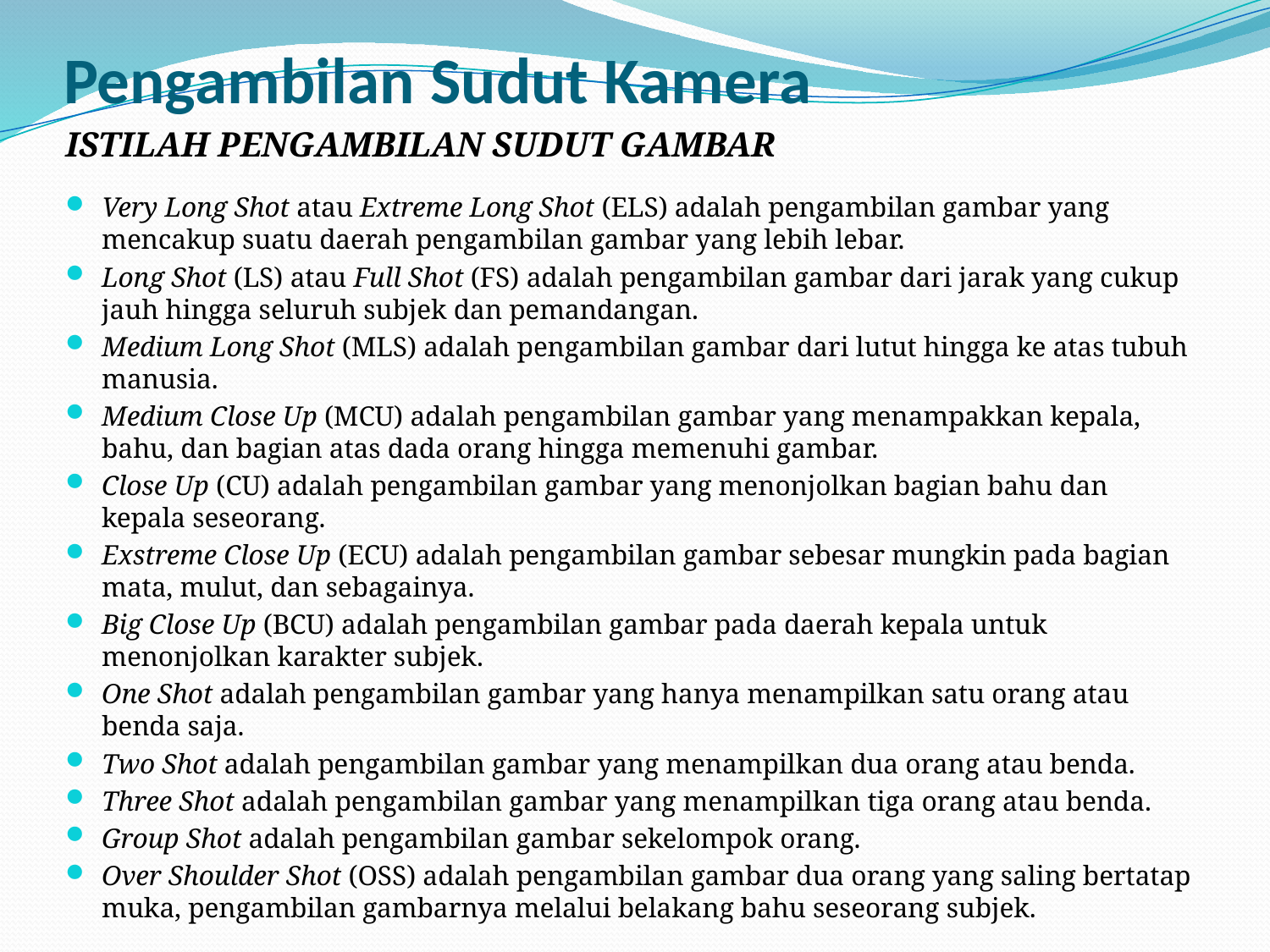

# Pengambilan Sudut Kamera
ISTILAH PENGAMBILAN SUDUT GAMBAR

Very Long Shot atau Extreme Long Shot (ELS) adalah pengambilan gambar yang mencakup suatu daerah pengambilan gambar yang lebih lebar.
Long Shot (LS) atau Full Shot (FS) adalah pengambilan gambar dari jarak yang cukup jauh hingga seluruh subjek dan pemandangan.
Medium Long Shot (MLS) adalah pengambilan gambar dari lutut hingga ke atas tubuh manusia.
Medium Close Up (MCU) adalah pengambilan gambar yang menampakkan kepala, bahu, dan bagian atas dada orang hingga memenuhi gambar.
Close Up (CU) adalah pengambilan gambar yang menonjolkan bagian bahu dan kepala seseorang.
Exstreme Close Up (ECU) adalah pengambilan gambar sebesar mungkin pada bagian mata, mulut, dan sebagainya.
Big Close Up (BCU) adalah pengambilan gambar pada daerah kepala untuk menonjolkan karakter subjek.
One Shot adalah pengambilan gambar yang hanya menampilkan satu orang atau benda saja.
Two Shot adalah pengambilan gambar yang menampilkan dua orang atau benda.
Three Shot adalah pengambilan gambar yang menampilkan tiga orang atau benda.
Group Shot adalah pengambilan gambar sekelompok orang.
Over Shoulder Shot (OSS) adalah pengambilan gambar dua orang yang saling bertatap muka, pengambilan gambarnya melalui belakang bahu seseorang subjek.